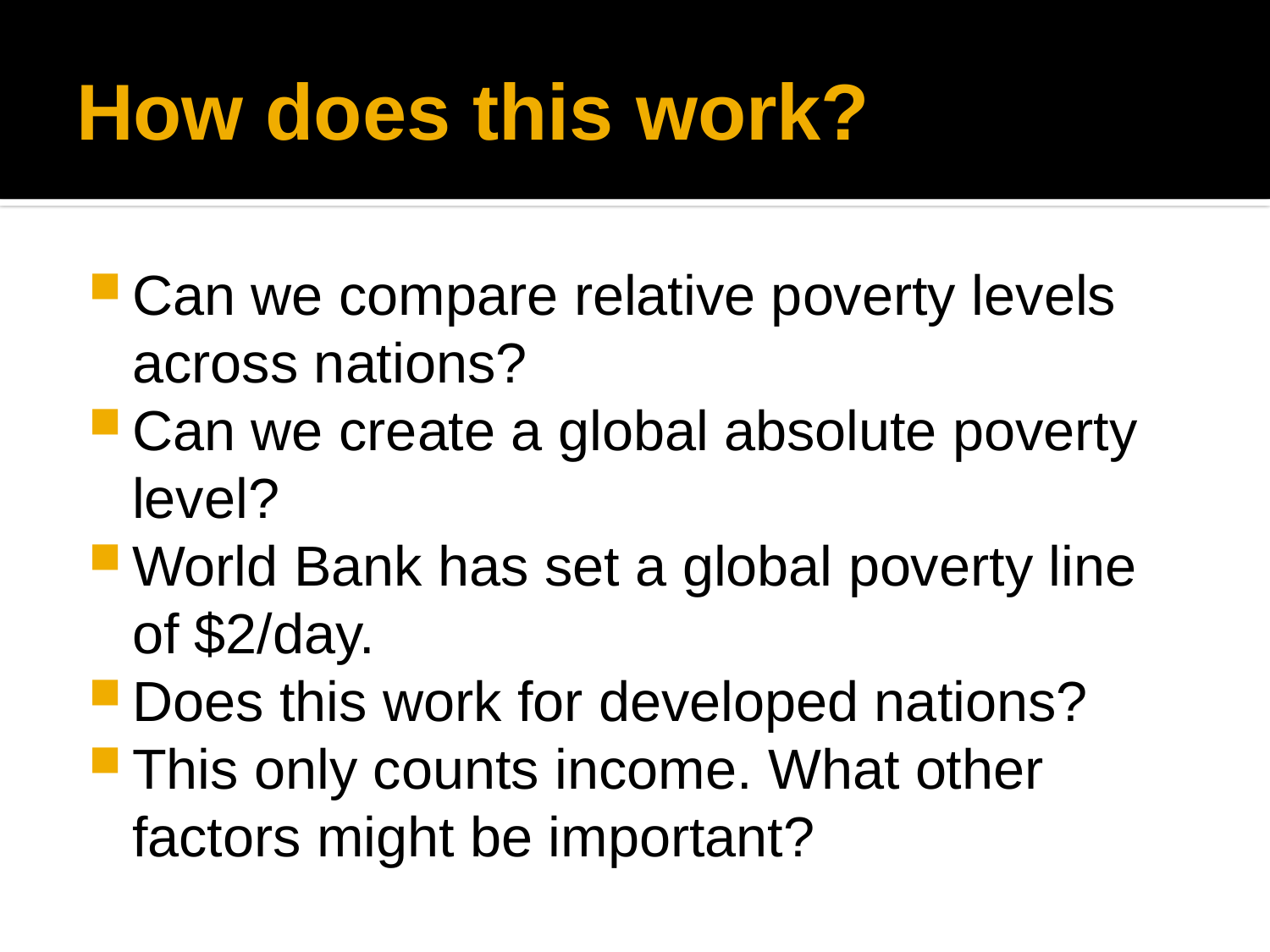

# How does this work?
Can we compare relative poverty levels across nations?
Can we create a global absolute poverty level?
World Bank has set a global poverty line of $2/day.
Does this work for developed nations?
This only counts income. What other factors might be important?